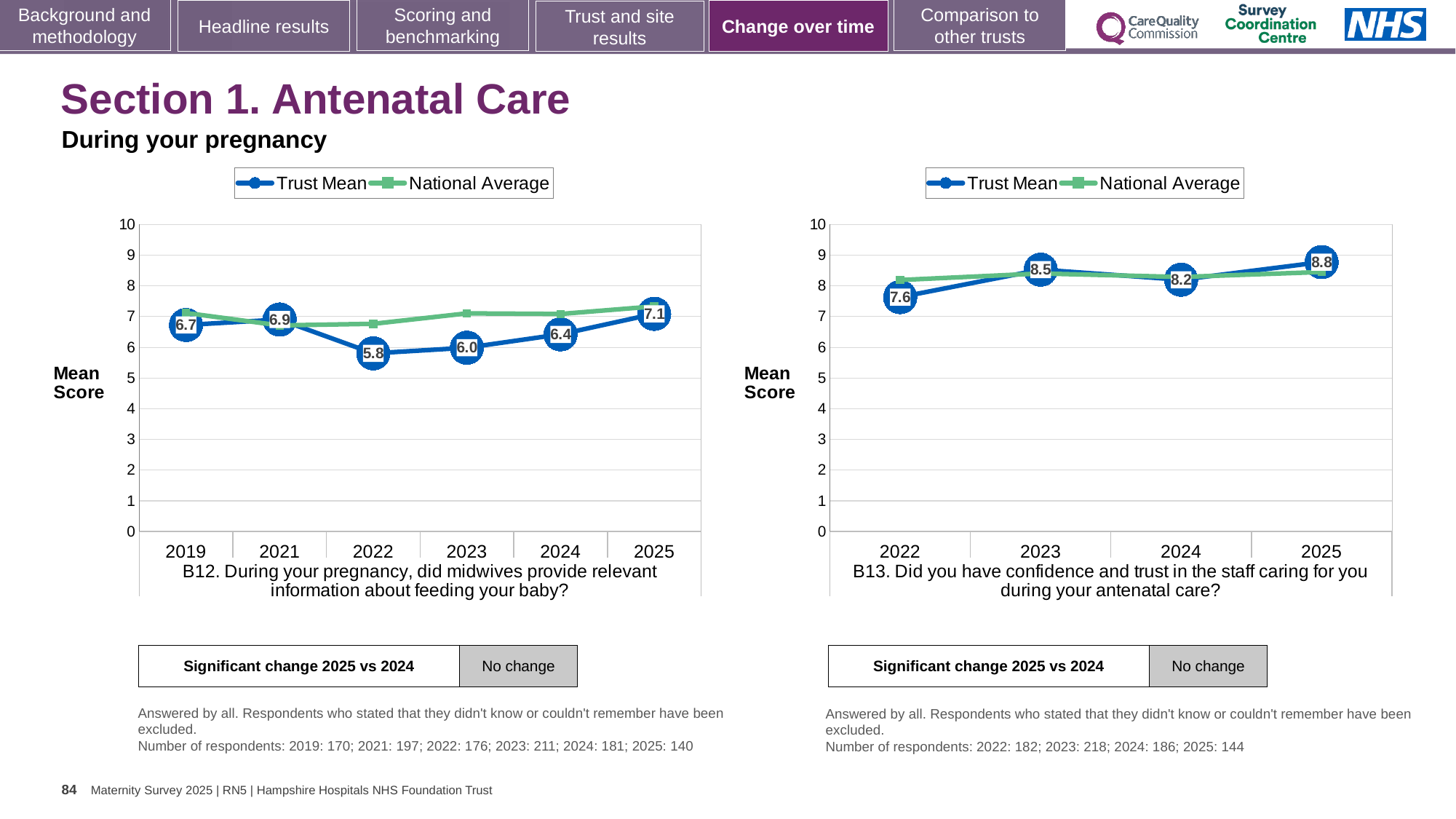

# Section 1. Antenatal Care
During your pregnancy

### Chart

| Category | Trust Mean | National Average |
|---|---|---|
| 2019 | 6.726817779533826 | 7.11590613682252 |
| 2021 | 6.904014737199835 | 6.712096009519414 |
| 2022 | 5.803119353363869 | 6.763921823097865 |
| 2023 | 5.98615263382367 | 7.103922167583505 |
| 2024 | 6.421882636501221 | 7.085004815231129 |
| 2025 | 7.088219476587271 | 7.331314827208904 |

### Chart

| Category | Trust Mean | National Average |
|---|---|---|
| 2022 | 7.632369767641252 | 8.190148194482877 |
| 2023 | 8.527445251894168 | 8.402609777939114 |
| 2024 | 8.198635142499686 | 8.288316971491675 |
| 2025 | 8.772817047161427 | 8.449689325432477 |
| Significant change 2025 vs 2024 | No change |
| --- | --- |
| Significant change 2025 vs 2024 | No change |
| --- | --- |
Answered by all. Respondents who stated that they didn't know or couldn't remember have been excluded.
Number of respondents: 2019: 170; 2021: 197; 2022: 176; 2023: 211; 2024: 181; 2025: 140
Answered by all. Respondents who stated that they didn't know or couldn't remember have been excluded.
Number of respondents: 2022: 182; 2023: 218; 2024: 186; 2025: 144
84